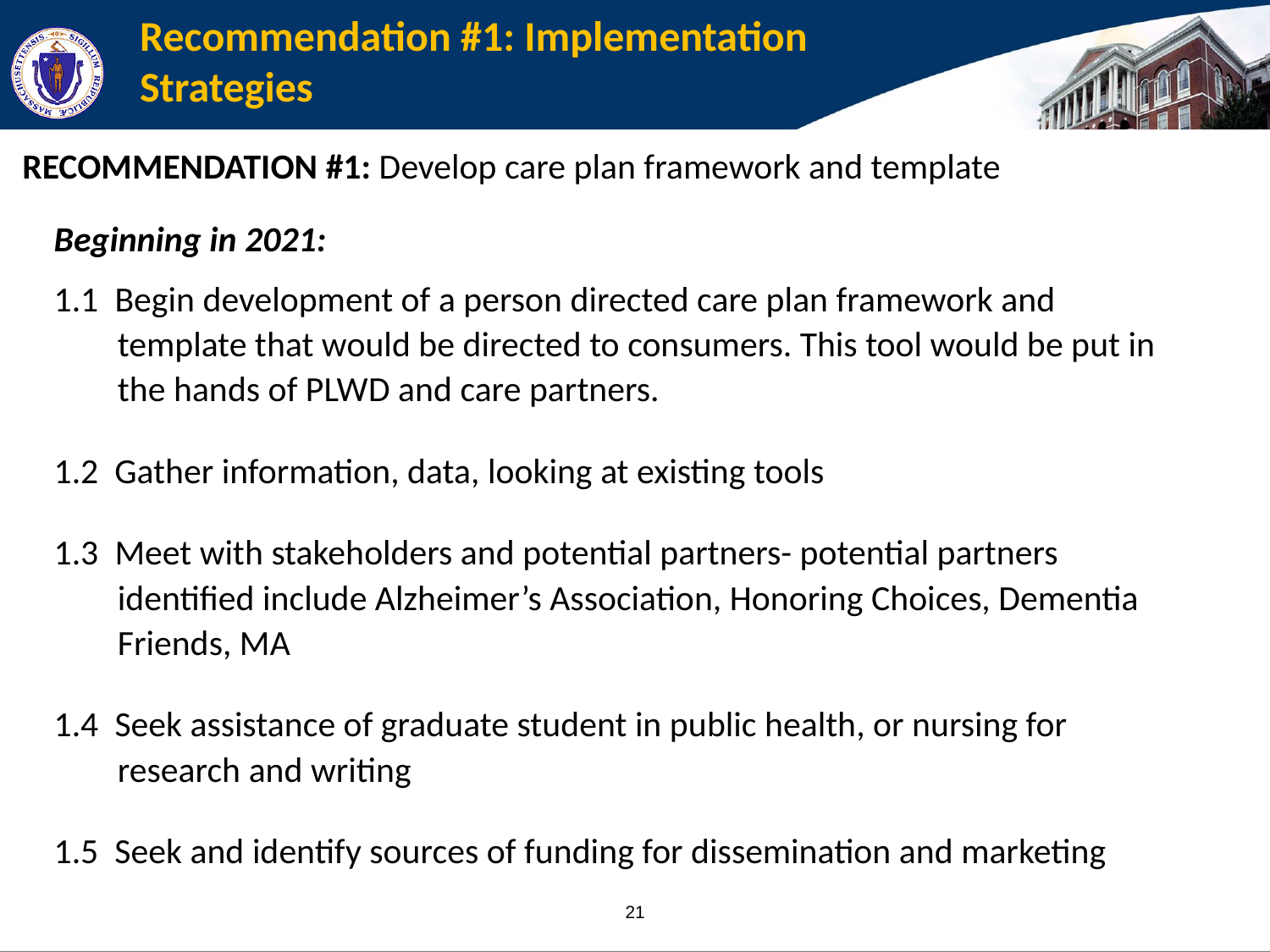

# Recommendation #1: Implementation Strategies
RECOMMENDATION #1: Develop care plan framework and template

Beginning in 2021:
1.1  Begin development of a person directed care plan framework and template that would be directed to consumers. This tool would be put in the hands of PLWD and care partners.

1.2  Gather information, data, looking at existing tools

1.3  Meet with stakeholders and potential partners- potential partners identified include Alzheimer’s Association, Honoring Choices, Dementia Friends, MA

1.4  Seek assistance of graduate student in public health, or nursing for research and writing

1.5  Seek and identify sources of funding for dissemination and marketing